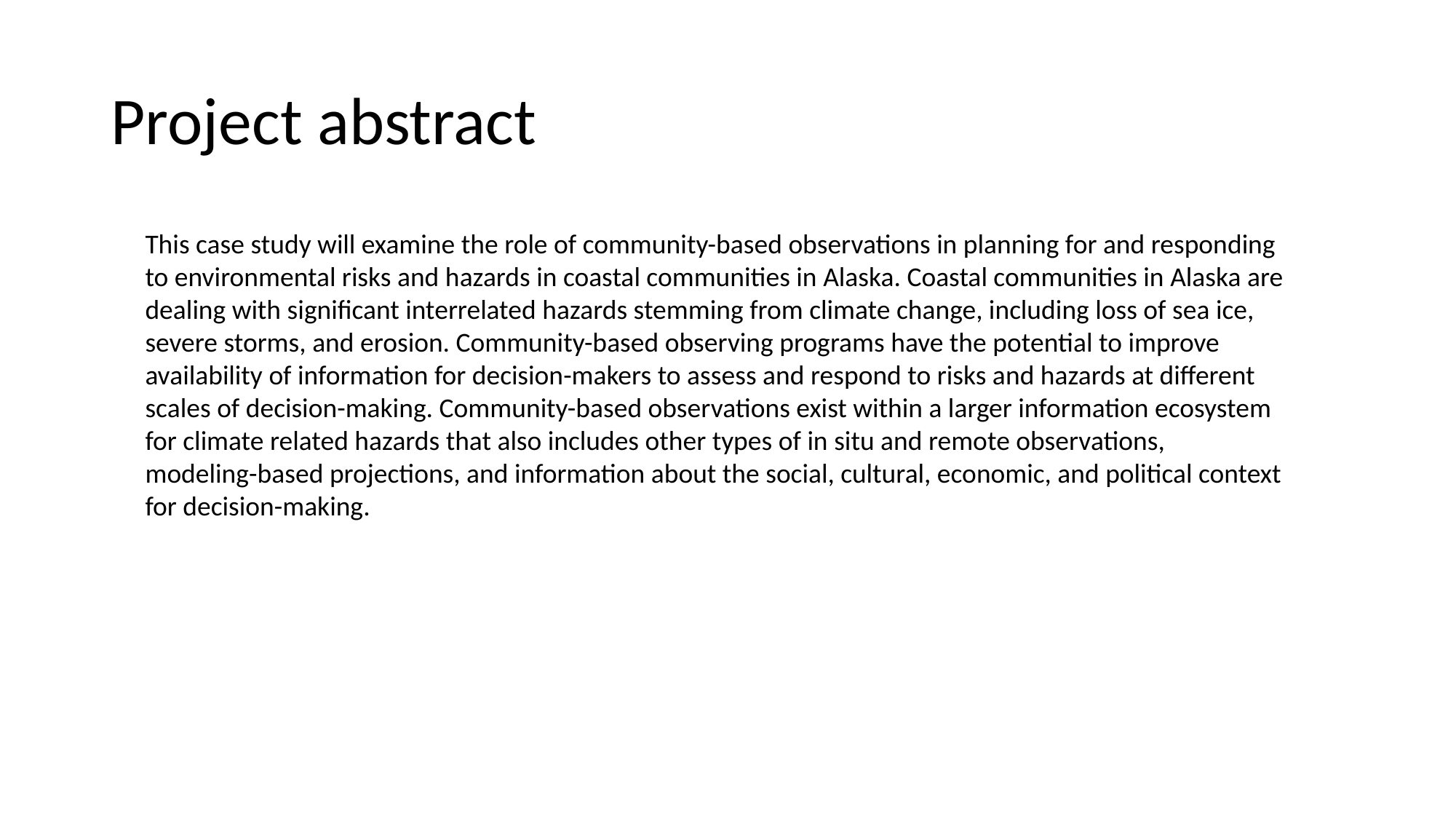

# Project abstract
This case study will examine the role of community-based observations in planning for and responding to environmental risks and hazards in coastal communities in Alaska. Coastal communities in Alaska are dealing with significant interrelated hazards stemming from climate change, including loss of sea ice, severe storms, and erosion. Community-based observing programs have the potential to improve availability of information for decision-makers to assess and respond to risks and hazards at different scales of decision-making. Community-based observations exist within a larger information ecosystem for climate related hazards that also includes other types of in situ and remote observations, modeling-based projections, and information about the social, cultural, economic, and political context for decision-making.